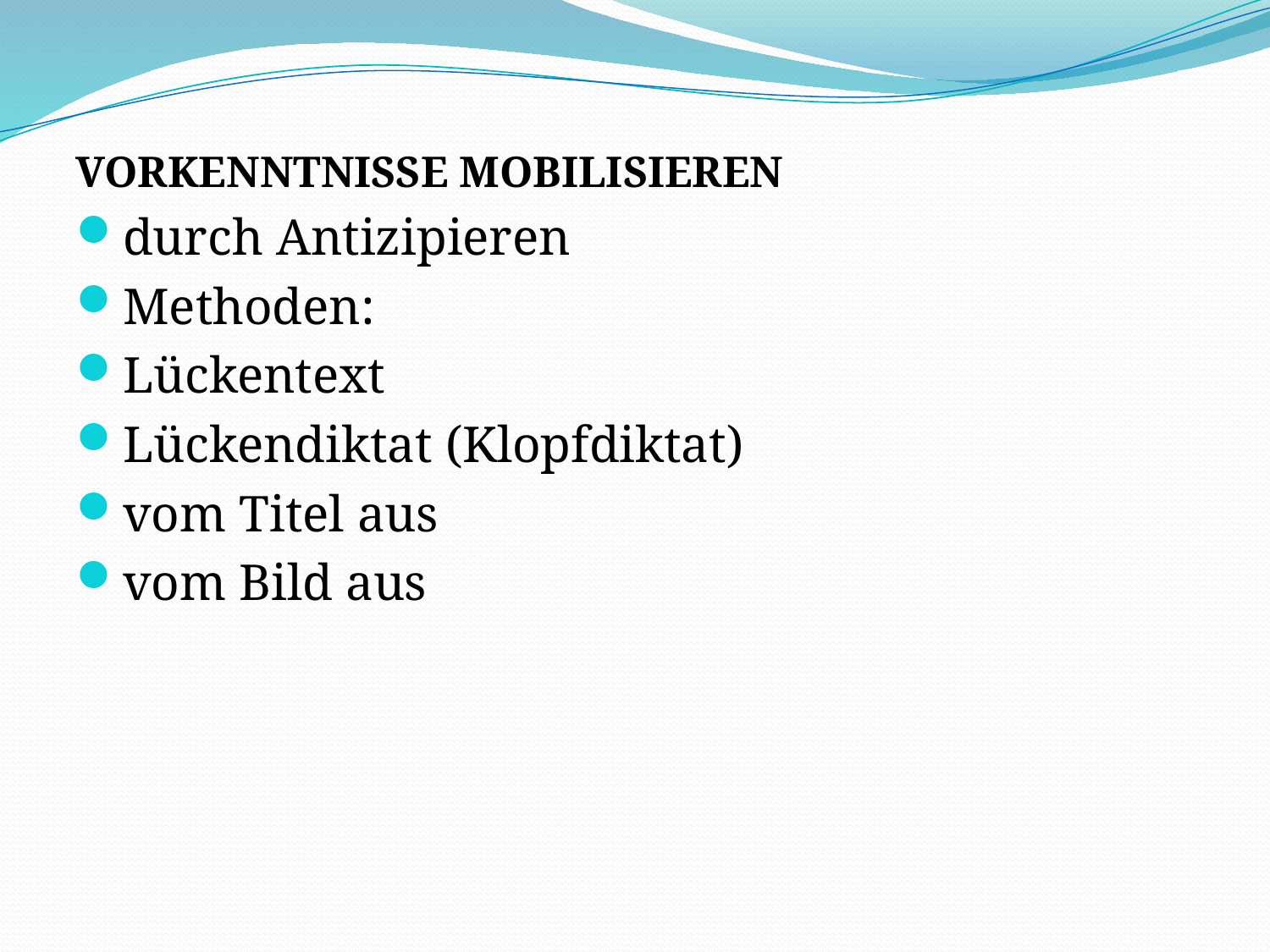

VORKENNTNISSE MOBILISIEREN
durch Antizipieren
Methoden:
Lückentext
Lückendiktat (Klopfdiktat)
vom Titel aus
vom Bild aus